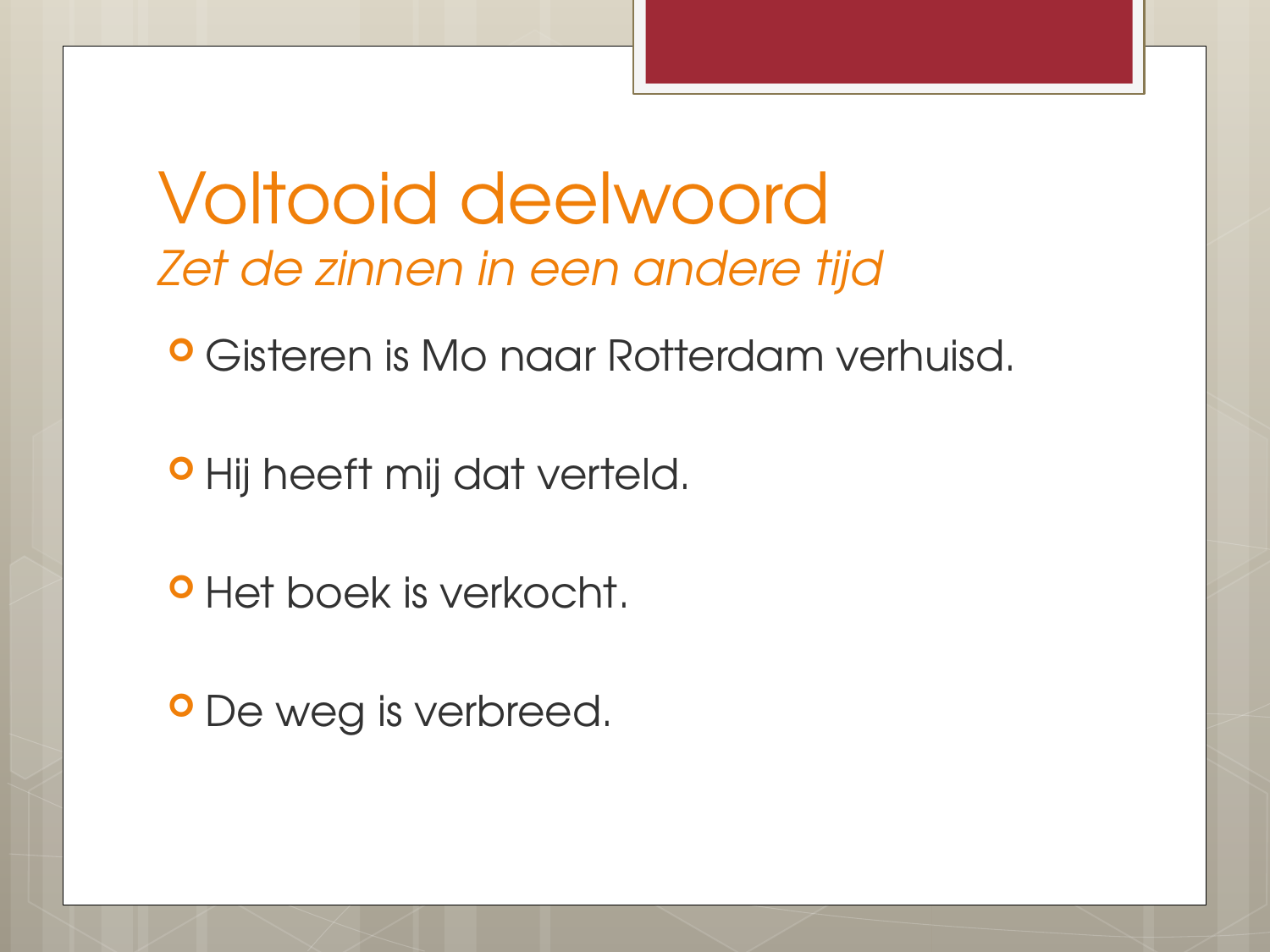

# Voltooid deelwoord Zet de zinnen in een andere tijd
Gisteren is Mo naar Rotterdam verhuisd.

Hij heeft mij dat verteld.

Het boek is verkocht.

De weg is verbreed.